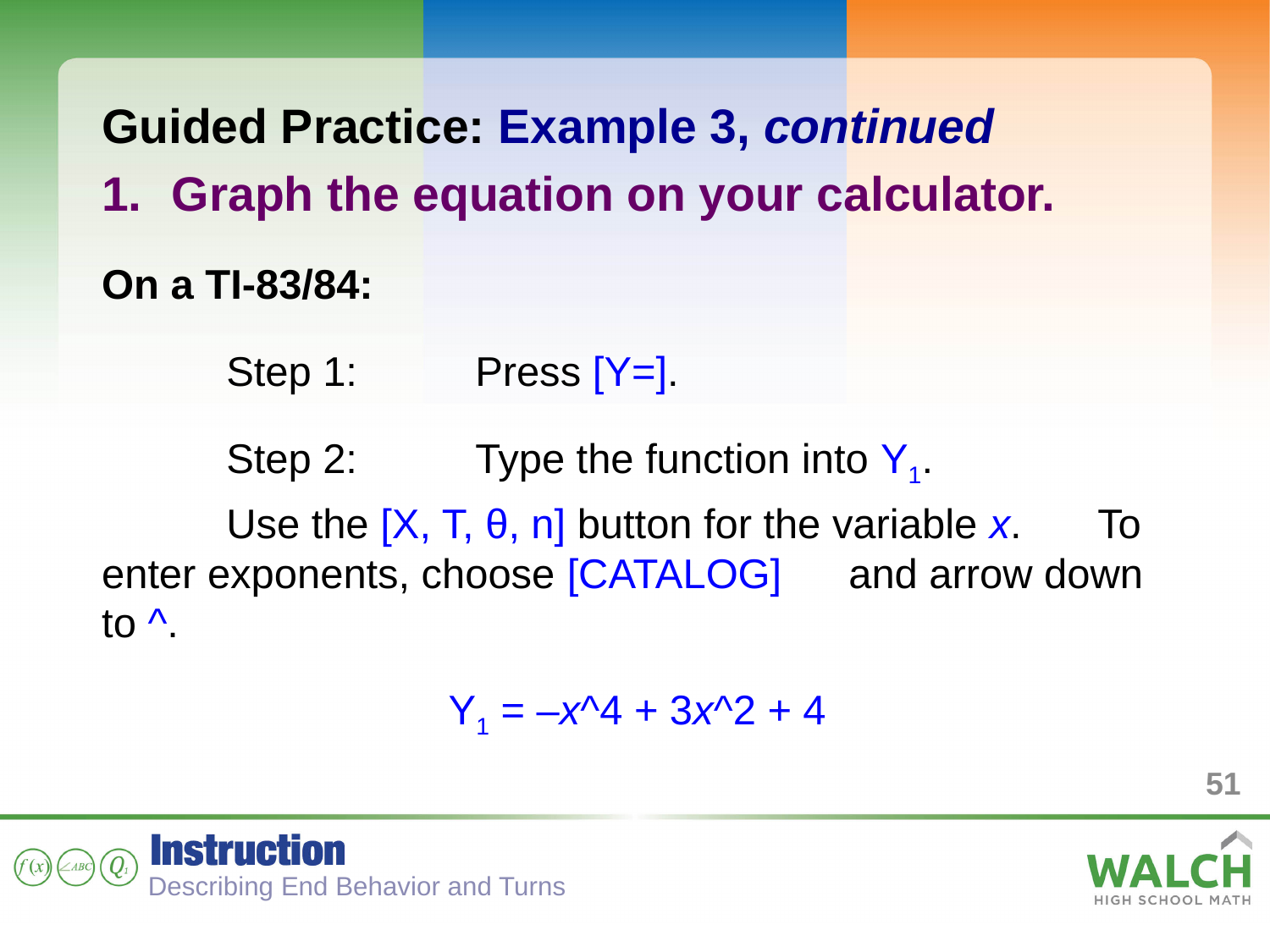

Guided Practice: Example 3, continued
Graph the equation on your calculator.

On a TI-83/84:

	Step 1: 	Press [Y=].

	Step 2: 	Type the function into Y1.
				Use the [X, T, θ, n] button for the variable x. 					To enter exponents, choose [CATALOG] 					and arrow down to ^.

Y1 = –x^4 + 3x^2 + 4

51
Describing End Behavior and Turns